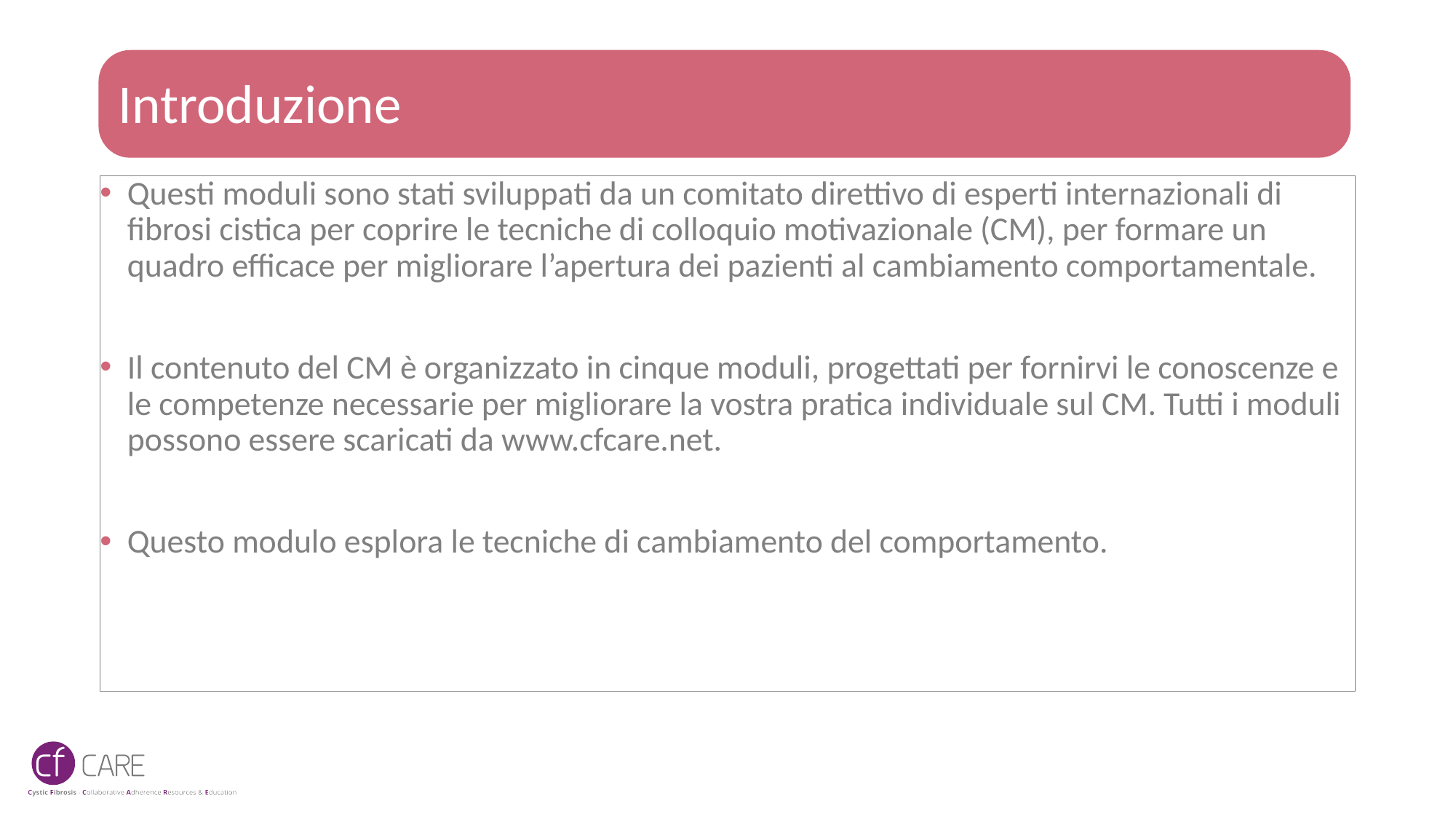

# Introduzione
Questi moduli sono stati sviluppati da un comitato direttivo di esperti internazionali di fibrosi cistica per coprire le tecniche di colloquio motivazionale (CM), per formare un quadro efficace per migliorare l’apertura dei pazienti al cambiamento comportamentale.

Il contenuto del CM è organizzato in cinque moduli, progettati per fornirvi le conoscenze e le competenze necessarie per migliorare la vostra pratica individuale sul CM. Tutti i moduli possono essere scaricati da www.cfcare.net.

Questo modulo esplora le tecniche di cambiamento del comportamento.